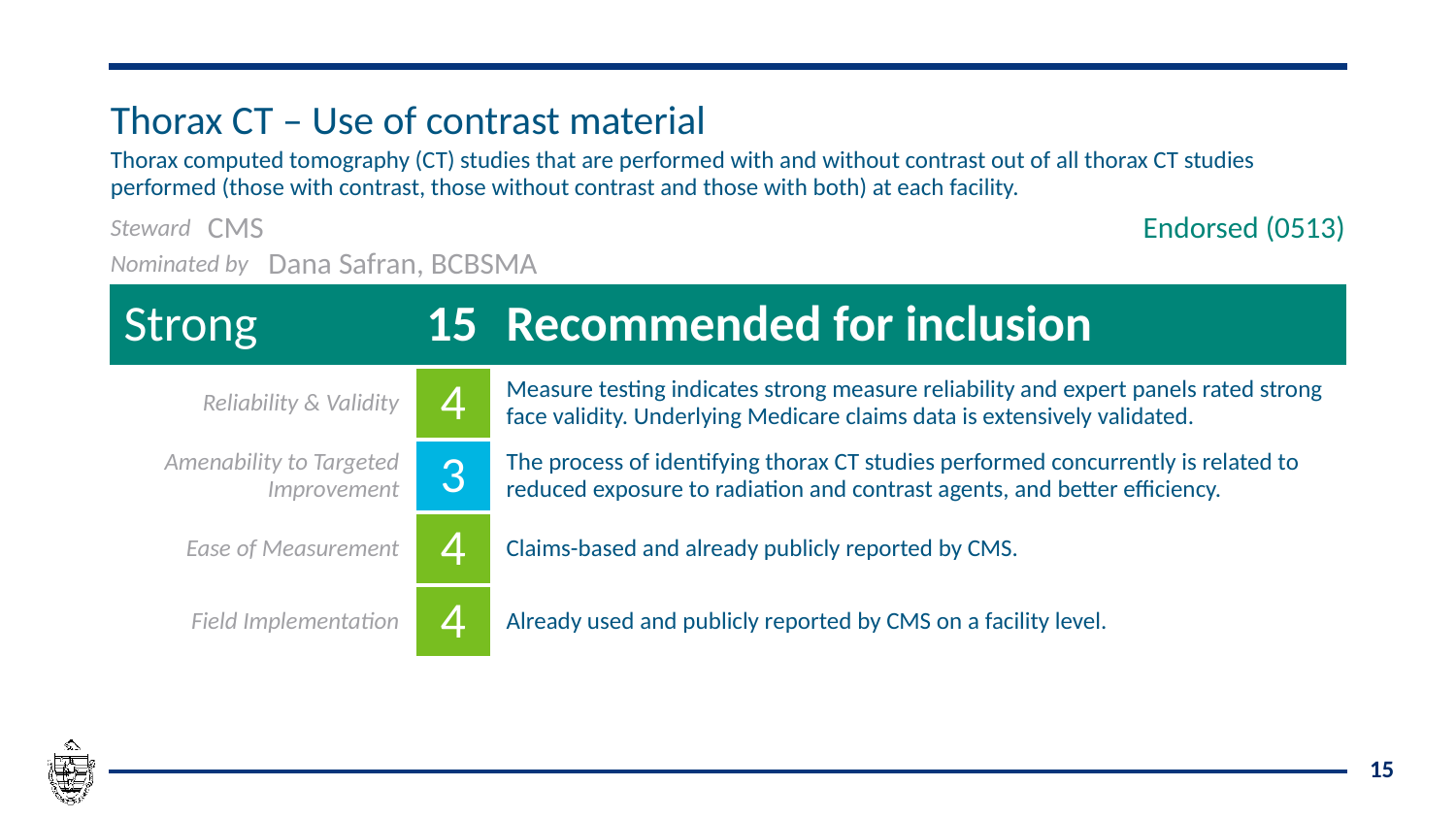

| Thorax CT – Use of contrast material |  |  |  |  |  |  |
| --- | --- | --- | --- | --- | --- | --- |
| Thorax computed tomography (CT) studies that are performed with and without contrast out of all thorax CT studies performed (those with contrast, those without contrast and those with both) at each facility. |  |  |  |  |  |  |
| Steward | CMS |  |  |  |  | Endorsed (0513) |
| Nominated by |  | Dana Safran, BCBSMA |  |  |  |  |
| Strong |  |  | 15 |  | Recommended for inclusion |  |
| Reliability & Validity |  |  |  | 4 | Measure testing indicates strong measure reliability and expert panels rated strong face validity. Underlying Medicare claims data is extensively validated. |  |
| Amenability to Targeted Improvement |  |  |  | 3 | The process of identifying thorax CT studies performed concurrently is related to reduced exposure to radiation and contrast agents, and better efficiency. |  |
| Ease of Measurement |  |  |  | 4 | Claims-based and already publicly reported by CMS. |  |
| Field Implementation |  |  |  | 4 | Already used and publicly reported by CMS on a facility level. |  |